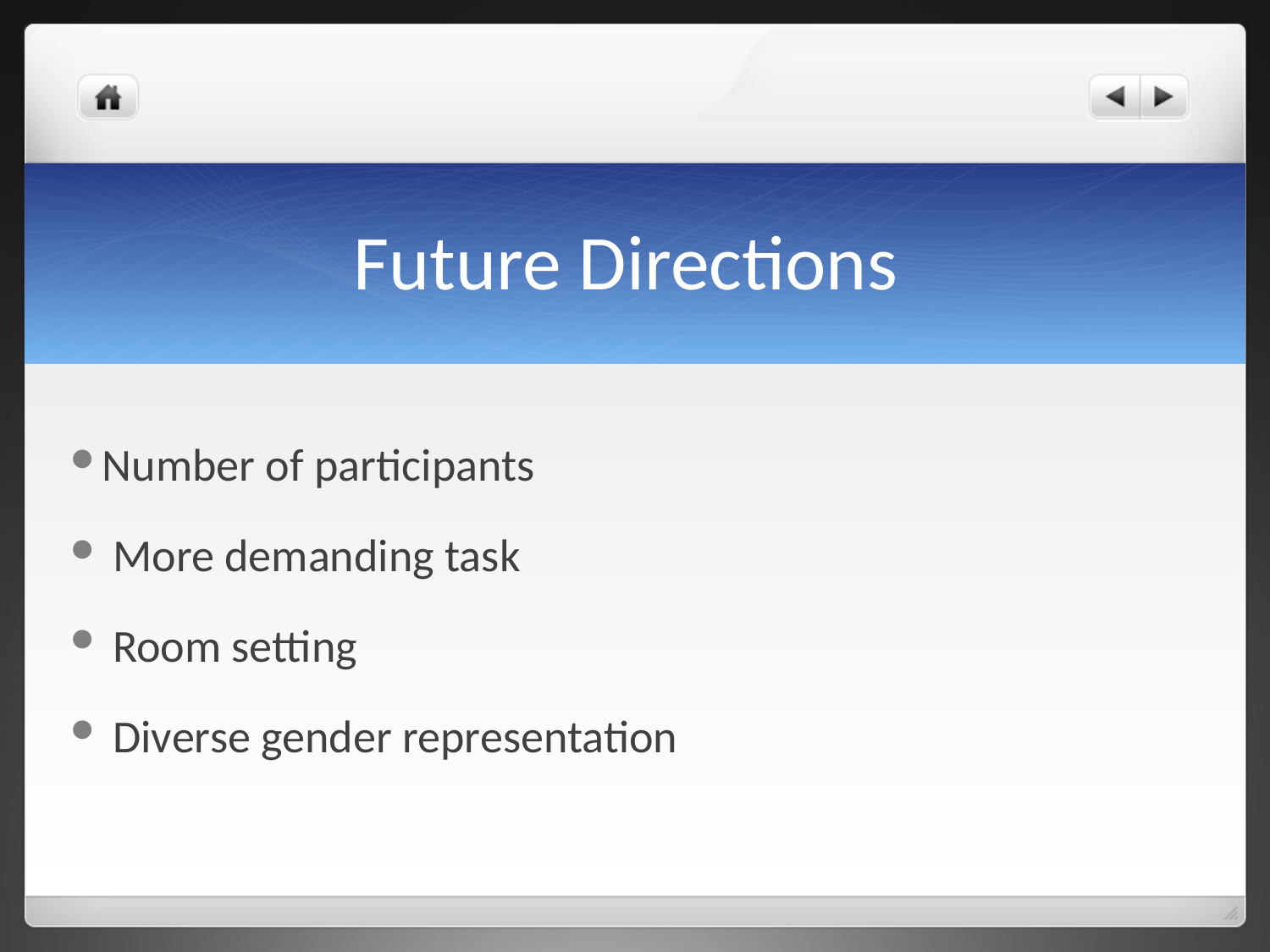

# Future Directions
Number of participants
 More demanding task
 Room setting
 Diverse gender representation